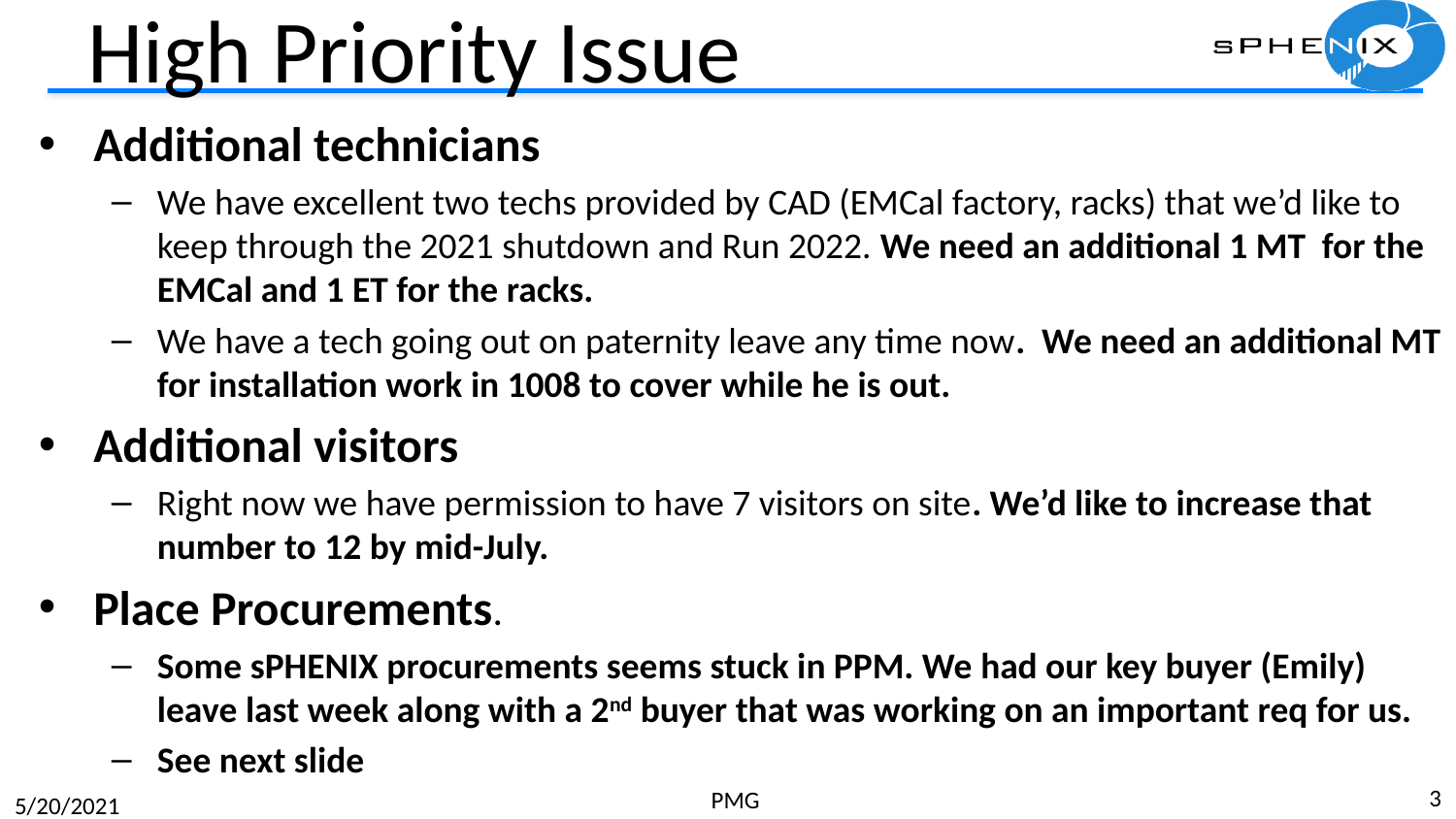

# High Priority Issue
Additional technicians
We have excellent two techs provided by CAD (EMCal factory, racks) that we’d like to keep through the 2021 shutdown and Run 2022. We need an additional 1 MT  for the EMCal and 1 ET for the racks.
We have a tech going out on paternity leave any time now.  We need an additional MT for installation work in 1008 to cover while he is out.
Additional visitors
Right now we have permission to have 7 visitors on site. We’d like to increase that number to 12 by mid-July.
Place Procurements.
Some sPHENIX procurements seems stuck in PPM. We had our key buyer (Emily) leave last week along with a 2nd buyer that was working on an important req for us.
See next slide

3
PMG
5/20/2021